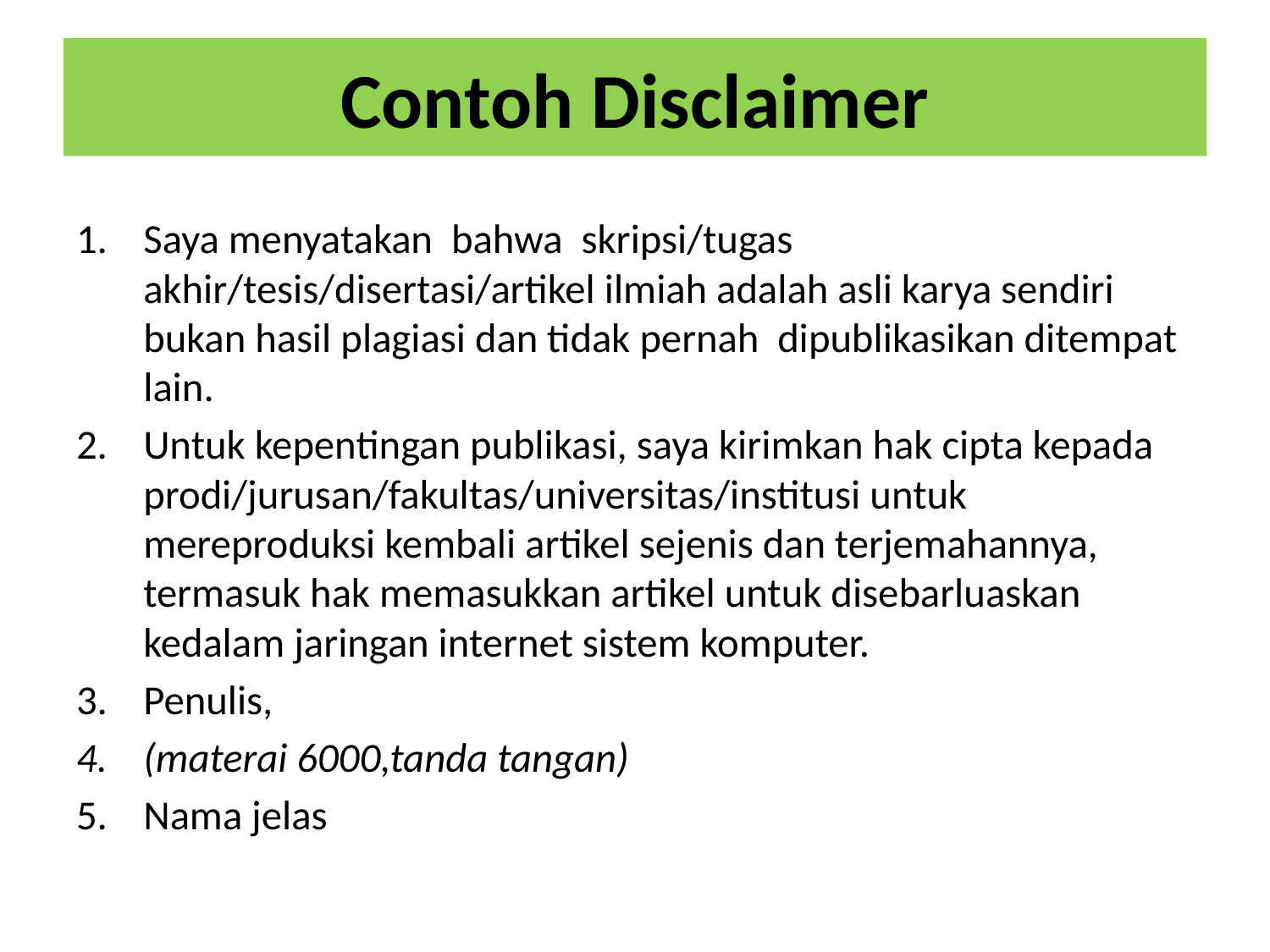

# Contoh Disclaimer
Saya menyatakan  bahwa  skripsi/tugas akhir/tesis/disertasi/artikel ilmiah adalah asli karya sendiri bukan hasil plagiasi dan tidak pernah  dipublikasikan ditempat lain.
Untuk kepentingan publikasi, saya kirimkan hak cipta kepada prodi/jurusan/fakultas/universitas/institusi untuk mereproduksi kembali artikel sejenis dan terjemahannya, termasuk hak memasukkan artikel untuk disebarluaskan kedalam jaringan internet sistem komputer.
Penulis,
(materai 6000,tanda tangan)
Nama jelas